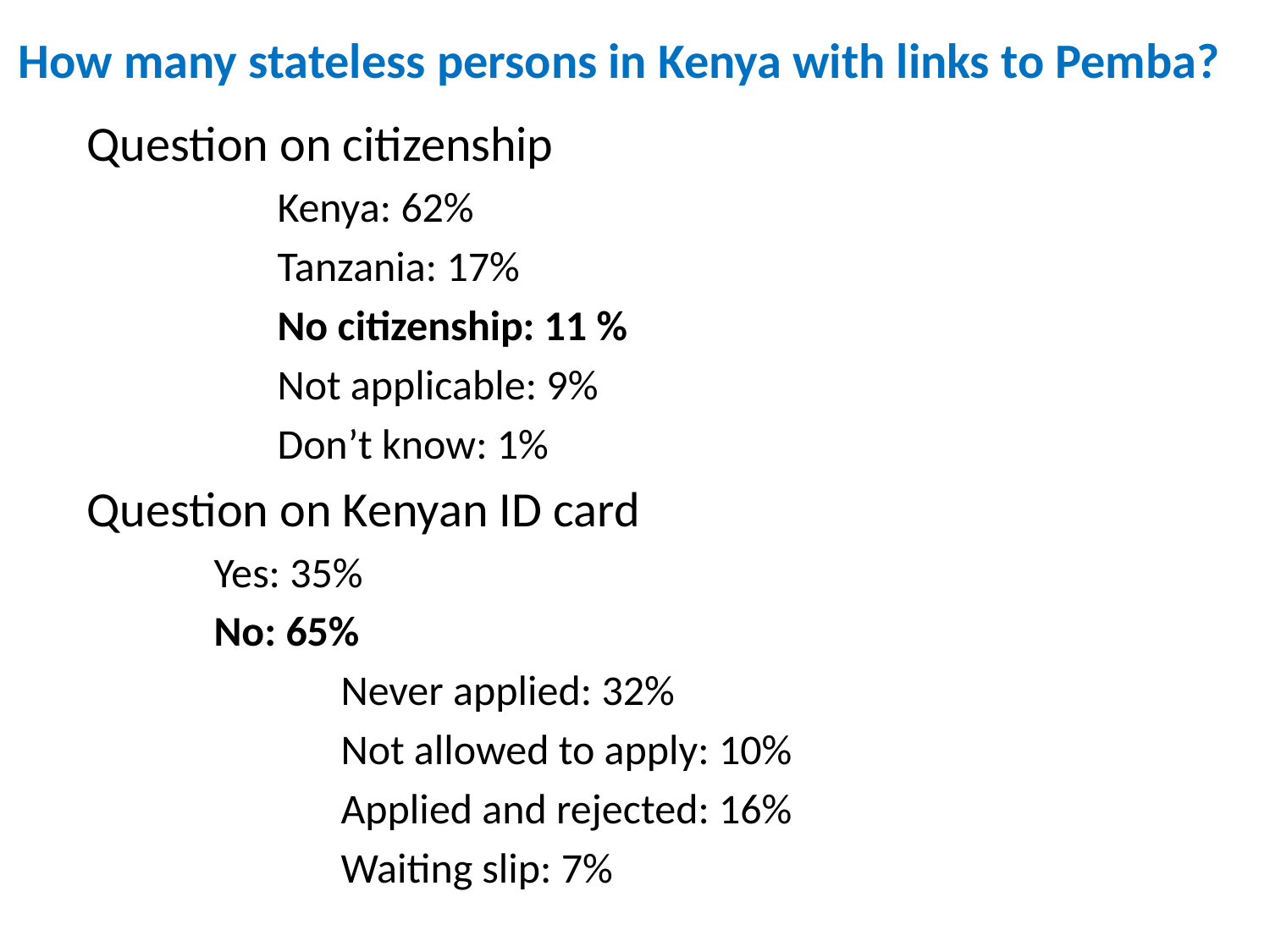

# How many stateless persons in Kenya with links to Pemba?
Question on citizenship
	Kenya: 62%
	Tanzania: 17%
	No citizenship: 11 %
	Not applicable: 9%
	Don’t know: 1%
Question on Kenyan ID card
	Yes: 35%
	No: 65%
		Never applied: 32%
		Not allowed to apply: 10%
		Applied and rejected: 16%
		Waiting slip: 7%